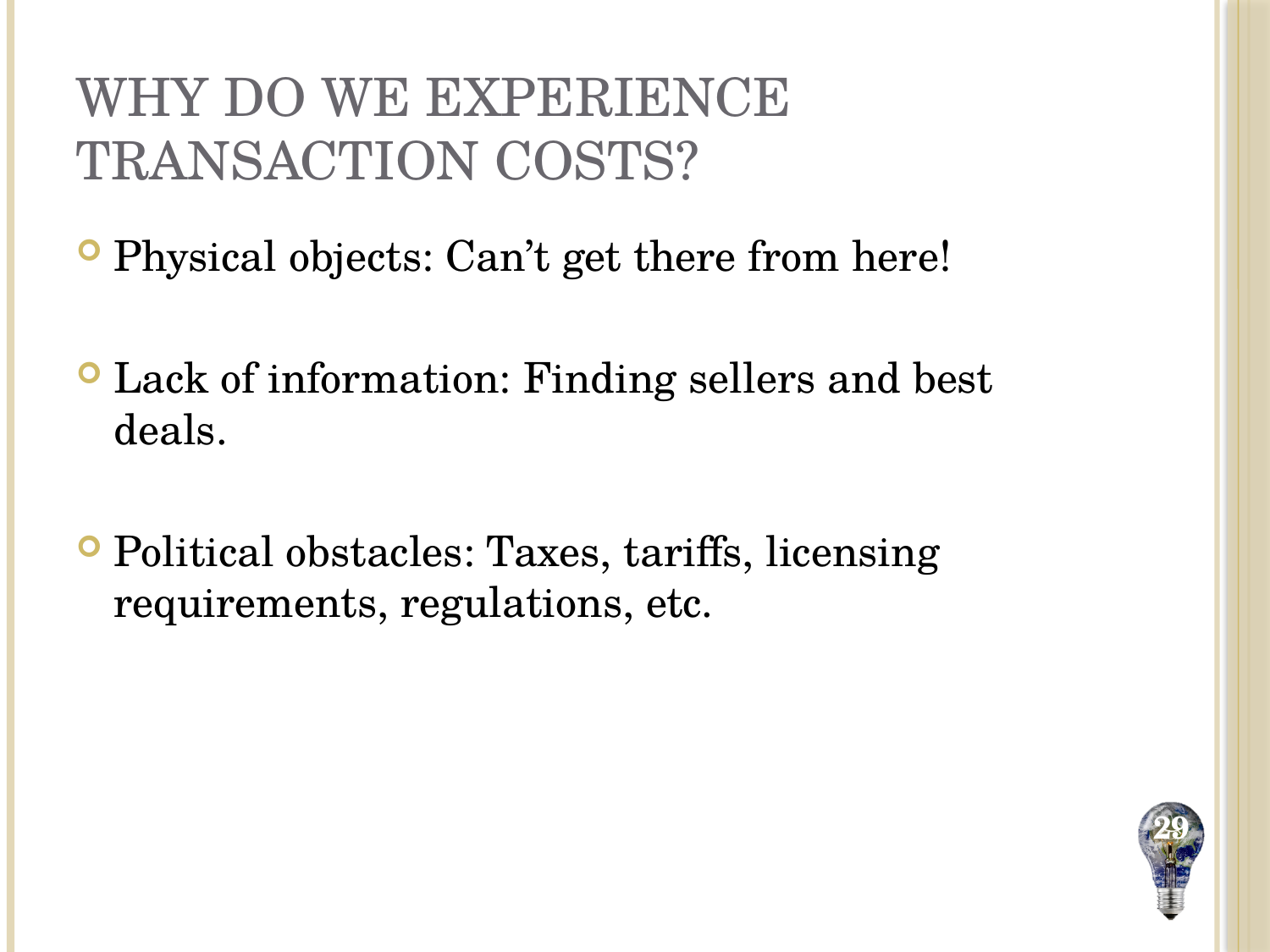

# Why do we experience transaction costs?
Physical objects: Can’t get there from here!

Lack of information: Finding sellers and best deals.

Political obstacles: Taxes, tariffs, licensing requirements, regulations, etc.
29